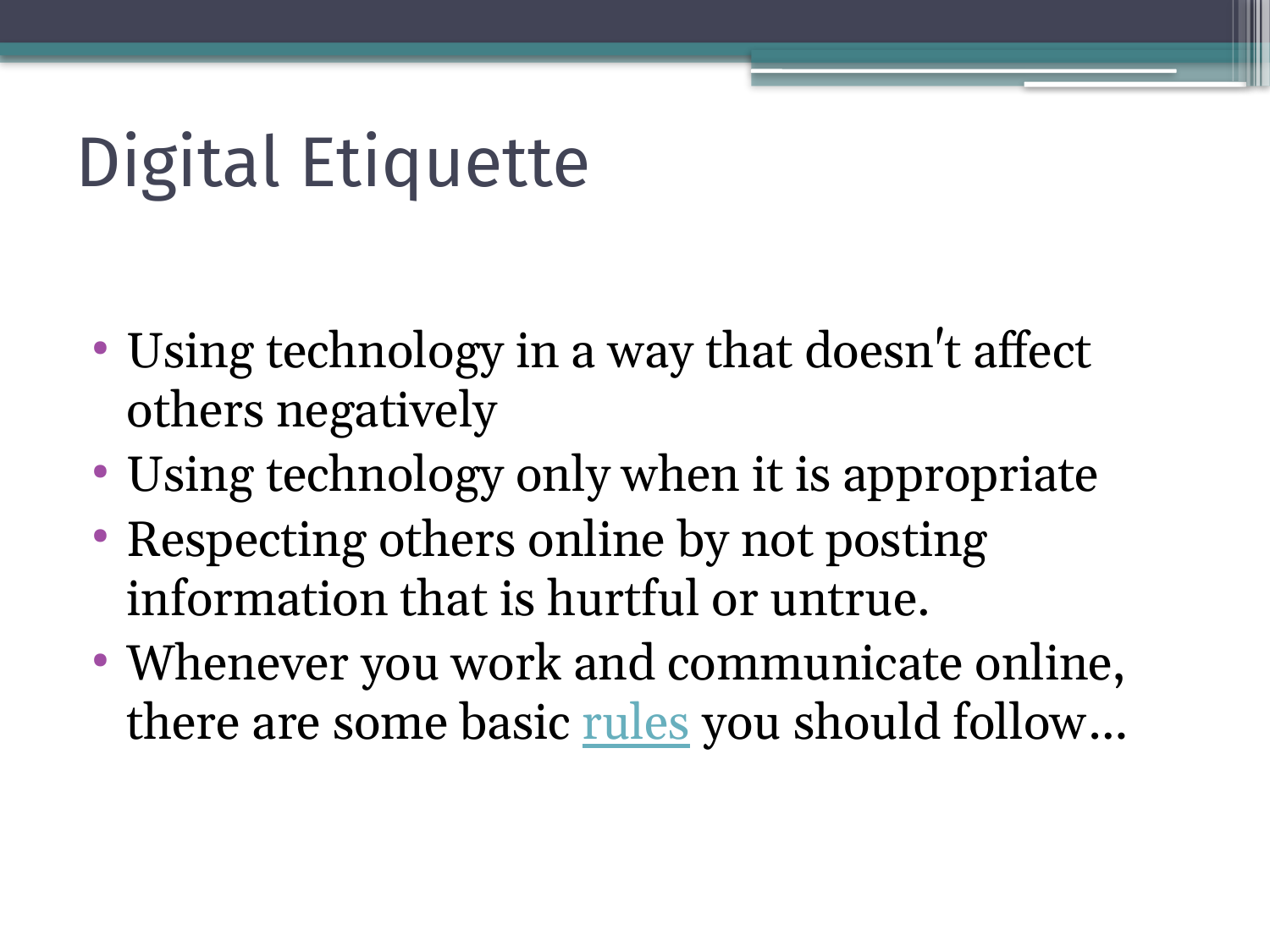

# Digital Etiquette
Using technology in a way that doesn't affect others negatively
Using technology only when it is appropriate
Respecting others online by not posting information that is hurtful or untrue.
Whenever you work and communicate online, there are some basic rules you should follow…